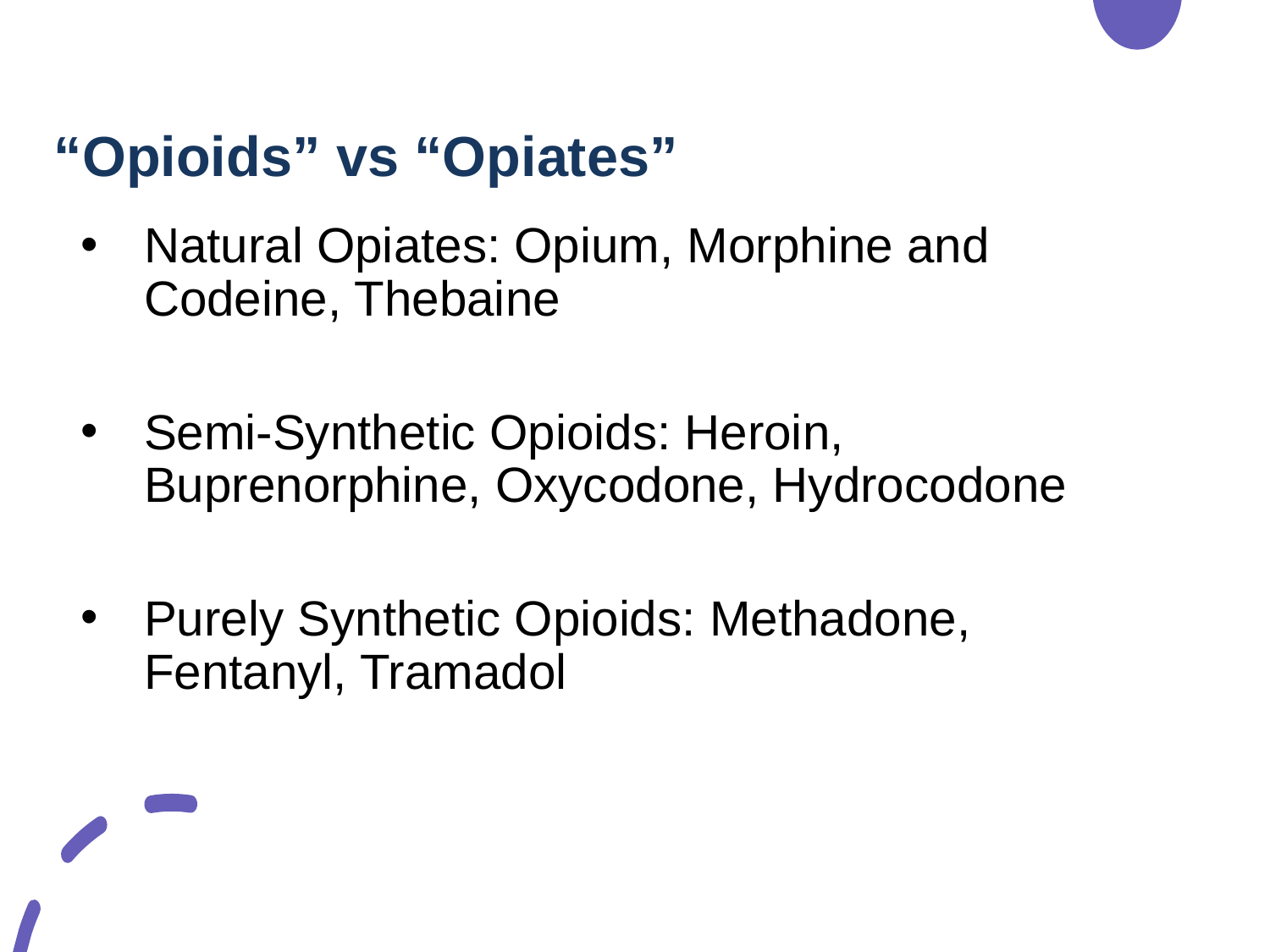

# “Opioids” vs “Opiates”
Natural Opiates: Opium, Morphine and Codeine, Thebaine

Semi-Synthetic Opioids: Heroin, Buprenorphine, Oxycodone, Hydrocodone

Purely Synthetic Opioids: Methadone, Fentanyl, Tramadol